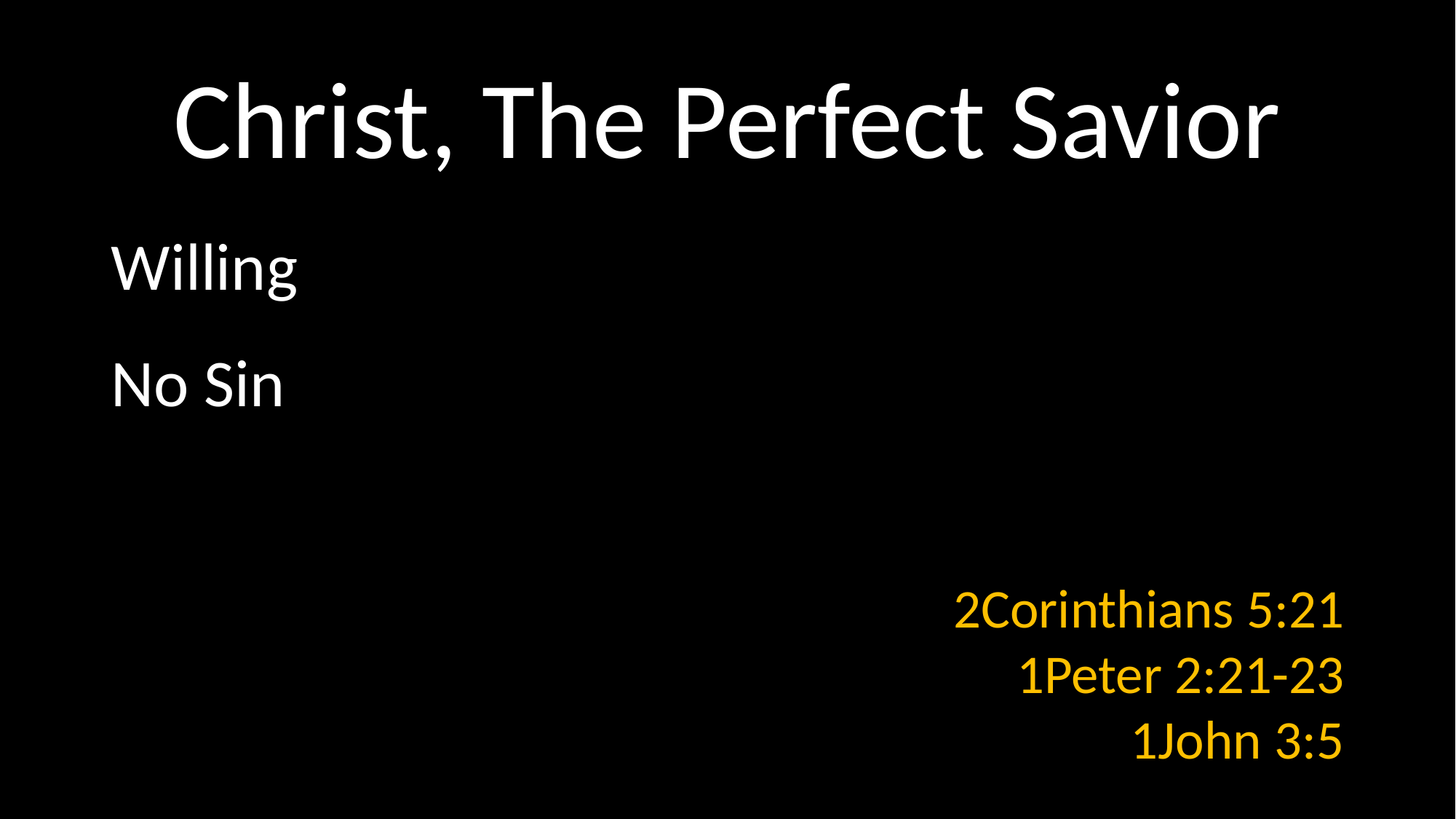

# Christ, The Perfect Savior
Willing
No Sin
2Corinthians 5:21
1Peter 2:21-23
1John 3:5